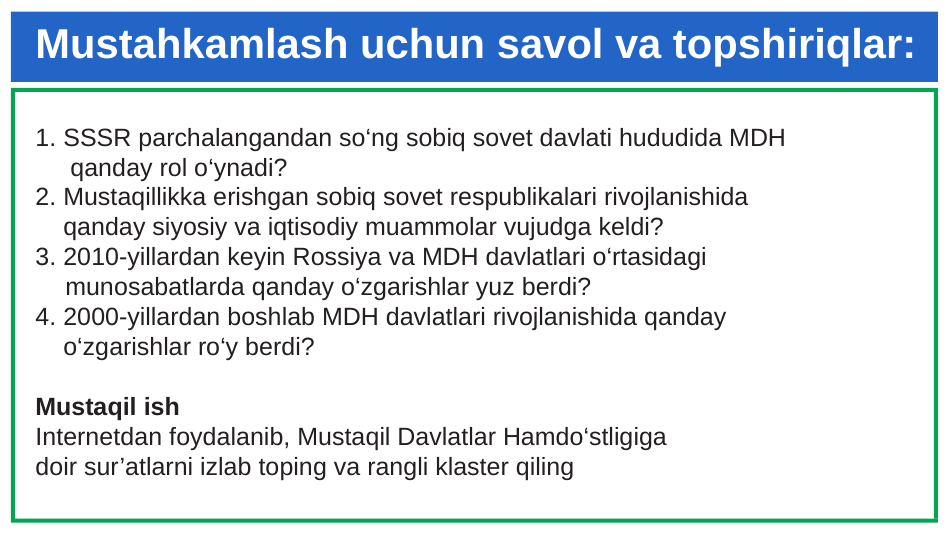

# Mustahkamlash uchun savol va topshiriqlar:

1. SSSR parchalangandan so‘ng sobiq sovet davlati hududida MDH
     qanday rol o‘ynadi?
2. Mustaqillikka erishgan sobiq sovet respublikalari rivojlanishida
    qanday siyosiy va iqtisodiy muammolar vujudga keldi?
3. 2010-yillardan keyin Rossiya va MDH davlatlari o‘rtasidagi    munosabatlarda qanday o‘zgarishlar yuz berdi?
4. 2000-yillardan boshlab MDH davlatlari rivojlanishida qanday
    o‘zgarishlar ro‘y berdi?

Mustaqil ish
Internetdan foydalanib, Mustaqil Davlatlar Hamdo‘stligiga
doir sur’atlarni izlab toping va rangli klaster qiling